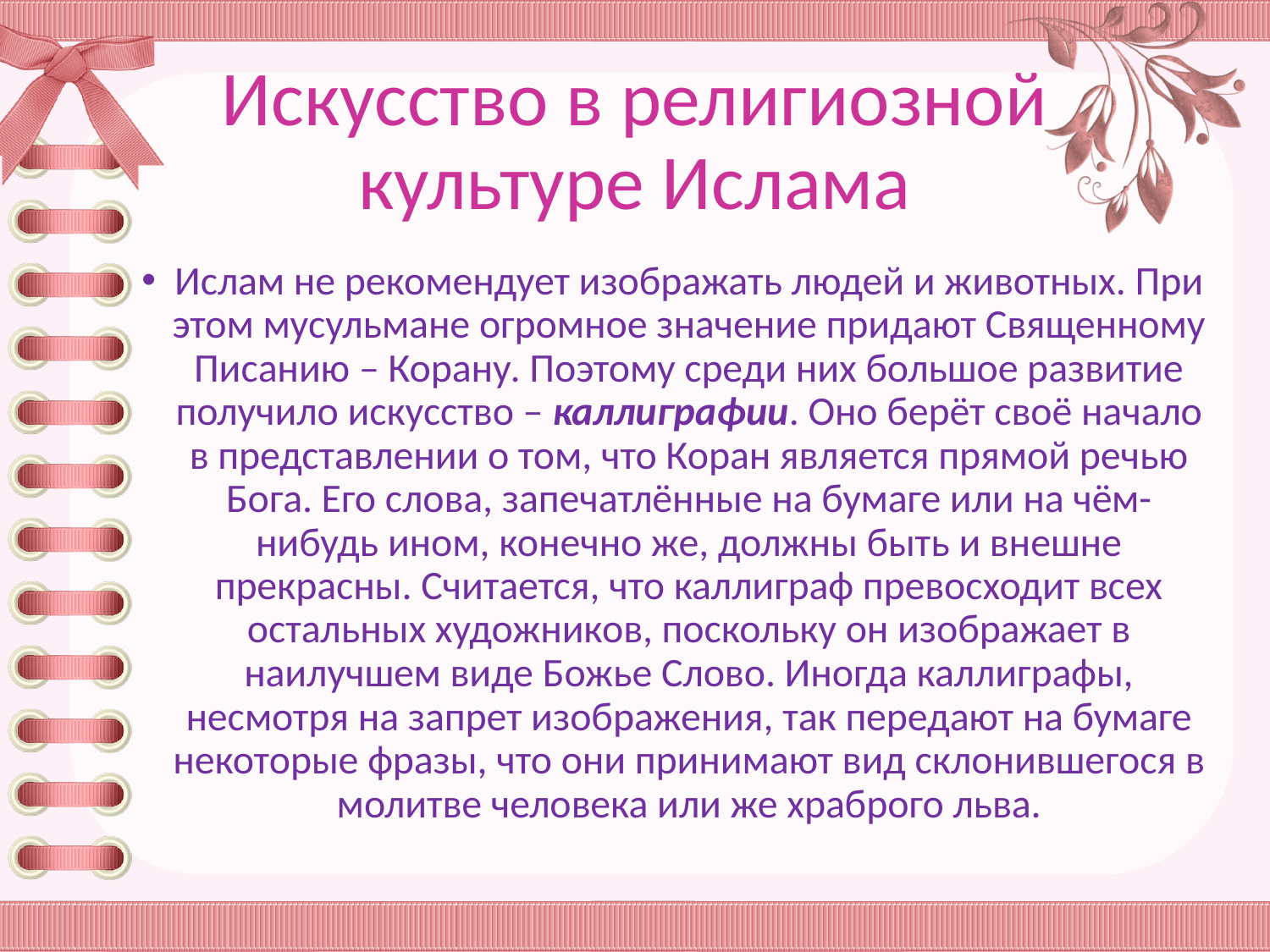

# Искусство в религиозной культуре Ислама
Ислам не рекомендует изображать людей и животных. При этом мусульмане огромное значение придают Священному Писанию – Корану. Поэтому среди них большое развитие получило искусство – каллиграфии. Оно берёт своё начало в представлении о том, что Коран является прямой речью Бога. Его слова, запечатлённые на бумаге или на чём-нибудь ином, конечно же, должны быть и внешне прекрасны. Считается, что каллиграф превосходит всех остальных художников, поскольку он изображает в наилучшем виде Божье Слово. Иногда каллиграфы, несмотря на запрет изображения, так передают на бумаге некоторые фразы, что они принимают вид склонившегося в молитве человека или же храброго льва.